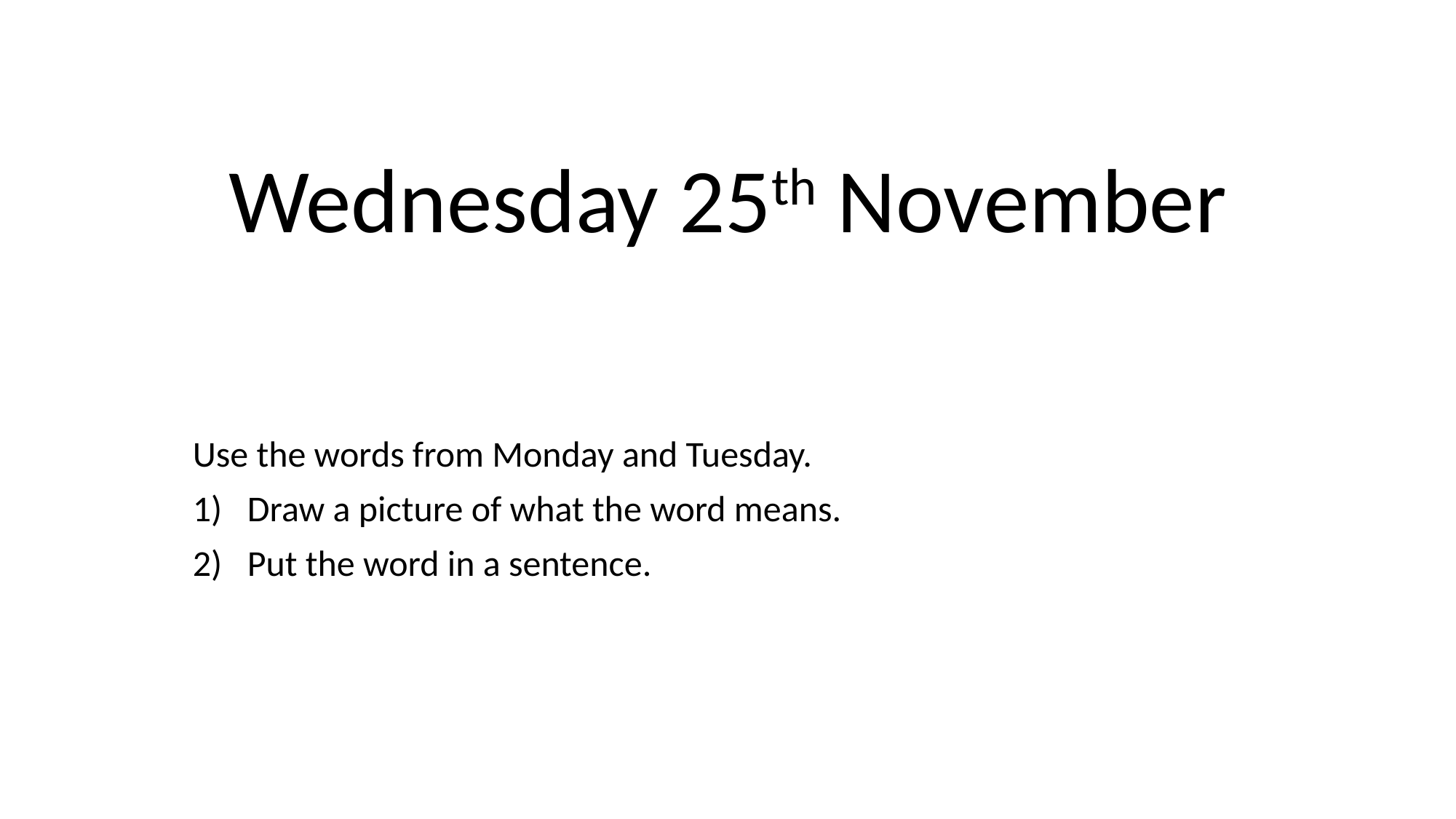

# Wednesday 25th November
Use the words from Monday and Tuesday.
Draw a picture of what the word means.
Put the word in a sentence.